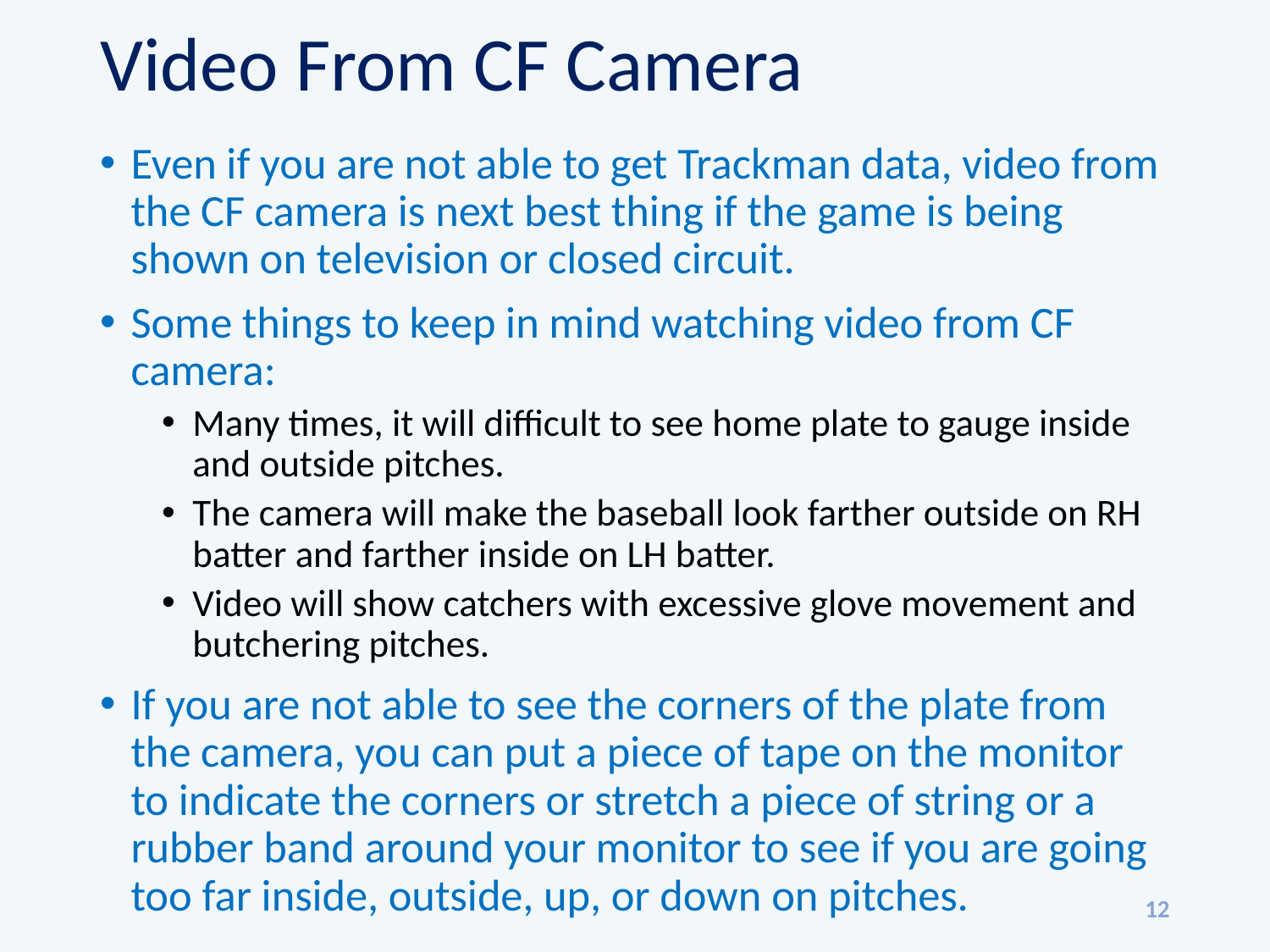

# Video From CF Camera
Even if you are not able to get Trackman data, video from the CF camera is next best thing if the game is being shown on television or closed circuit.
Some things to keep in mind watching video from CF camera:
Many times, it will difficult to see home plate to gauge inside and outside pitches.
The camera will make the baseball look farther outside on RH batter and farther inside on LH batter.
Video will show catchers with excessive glove movement and butchering pitches.
If you are not able to see the corners of the plate from the camera, you can put a piece of tape on the monitor to indicate the corners or stretch a piece of string or a rubber band around your monitor to see if you are going too far inside, outside, up, or down on pitches.

12